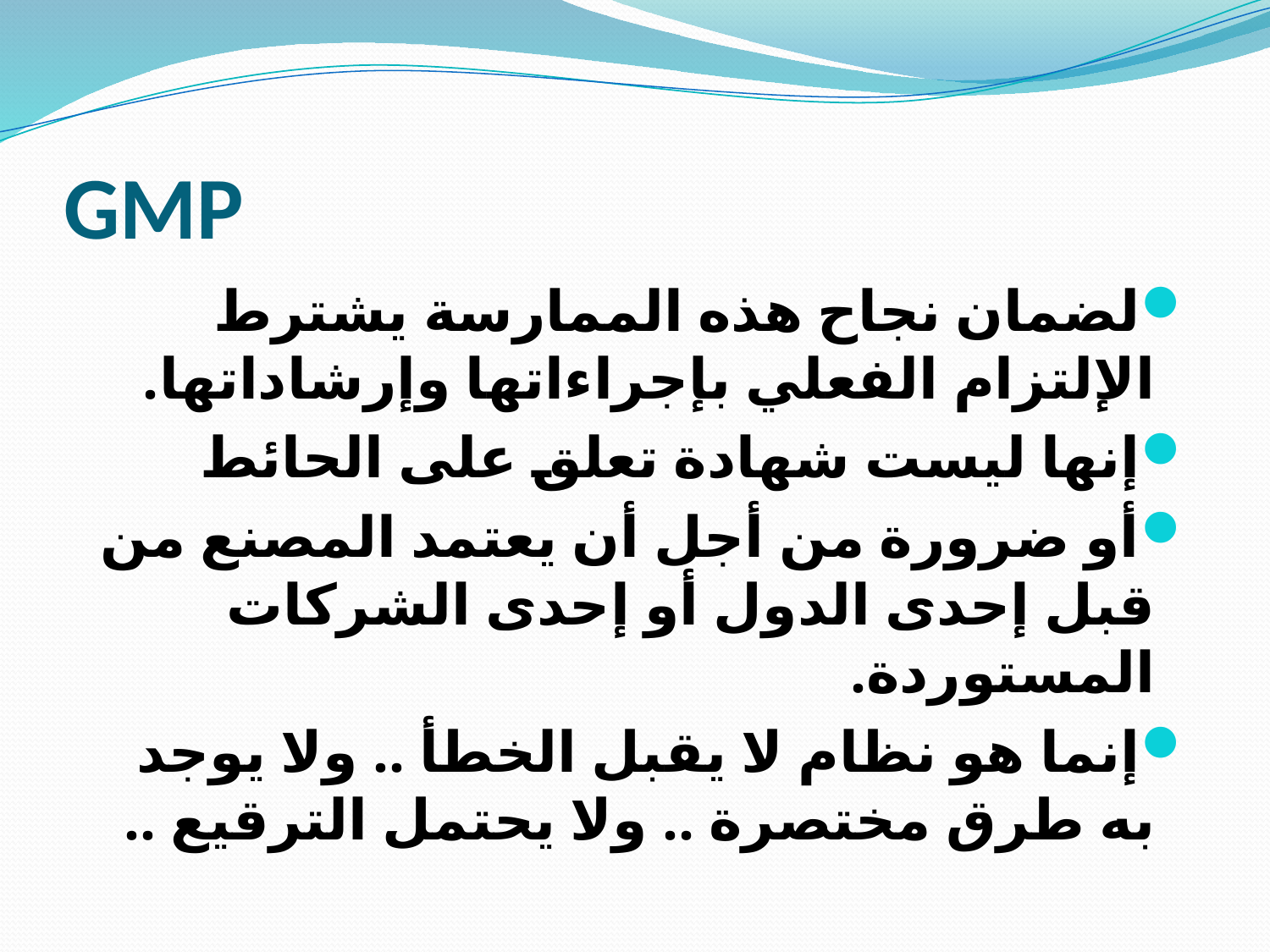

# GMP
لضمان نجاح هذه الممارسة يشترط الإلتزام الفعلي بإجراءاتها وإرشاداتها.
إنها ليست شهادة تعلق على الحائط
أو ضرورة من أجل أن يعتمد المصنع من قبل إحدى الدول أو إحدى الشركات المستوردة.
إنما هو نظام لا يقبل الخطأ .. ولا يوجد به طرق مختصرة .. ولا يحتمل الترقيع ..